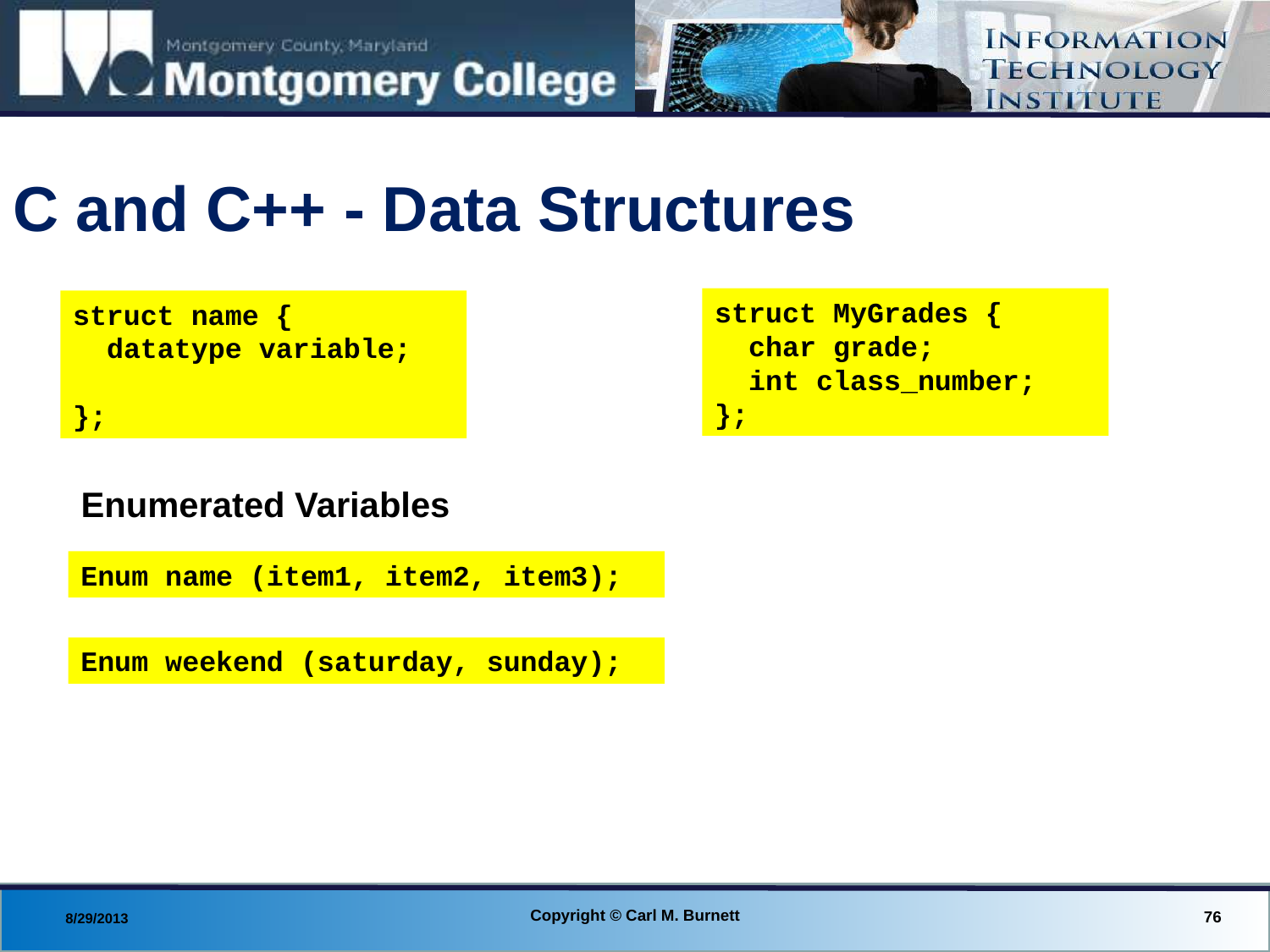

# C and C++ - Data Structures
struct MyGrades {
  char grade;
  int class_number;
};
struct name {
  datatype variable;
};
Enumerated Variables
Enum name (item1, item2, item3);
Enum weekend (saturday, sunday);
Copyright © Carl M. Burnett
76
8/29/2013